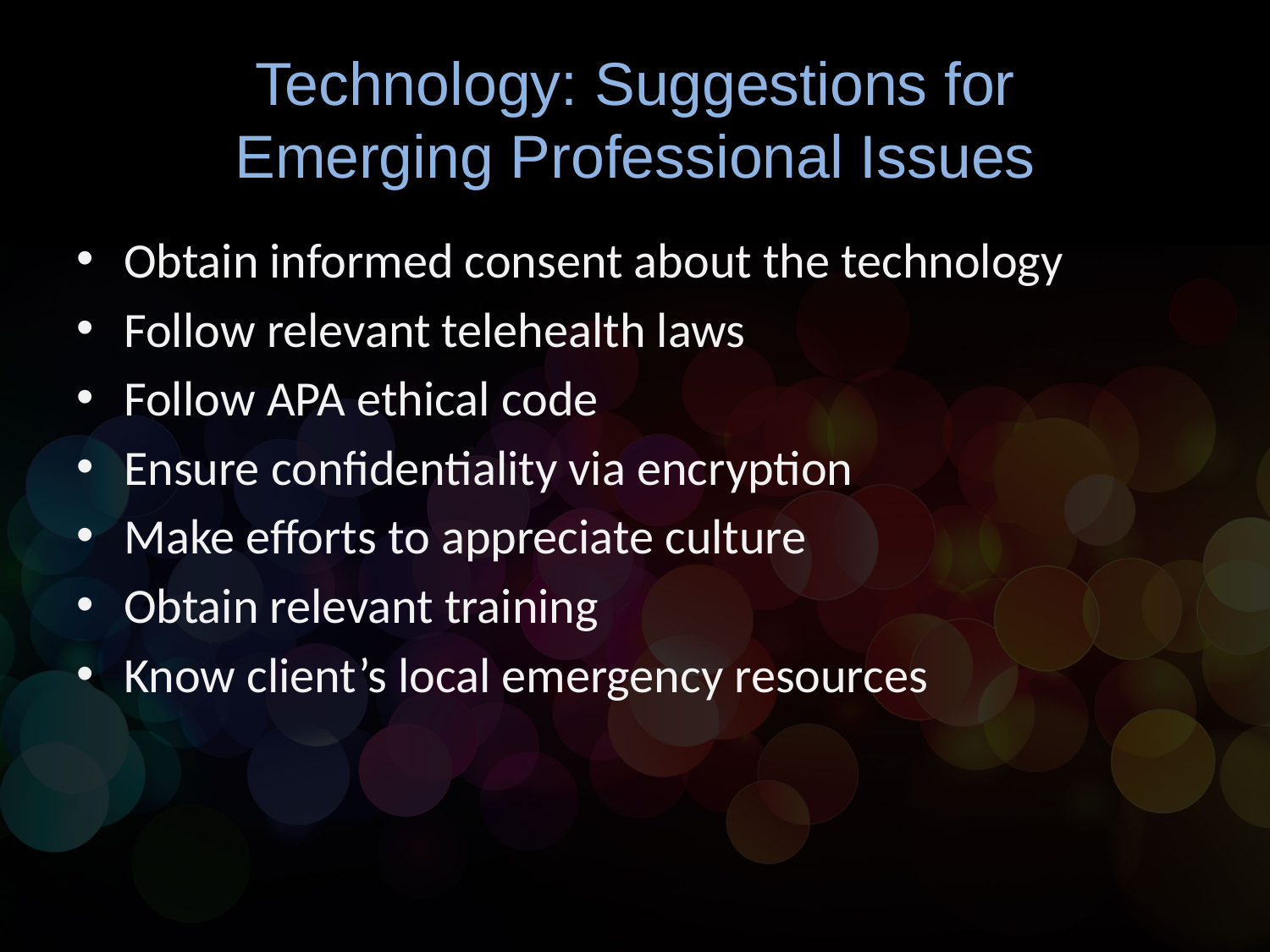

# Technology: Suggestions for Emerging Professional Issues
Obtain informed consent about the technology
Follow relevant telehealth laws
Follow APA ethical code
Ensure confidentiality via encryption
Make efforts to appreciate culture
Obtain relevant training
Know client’s local emergency resources